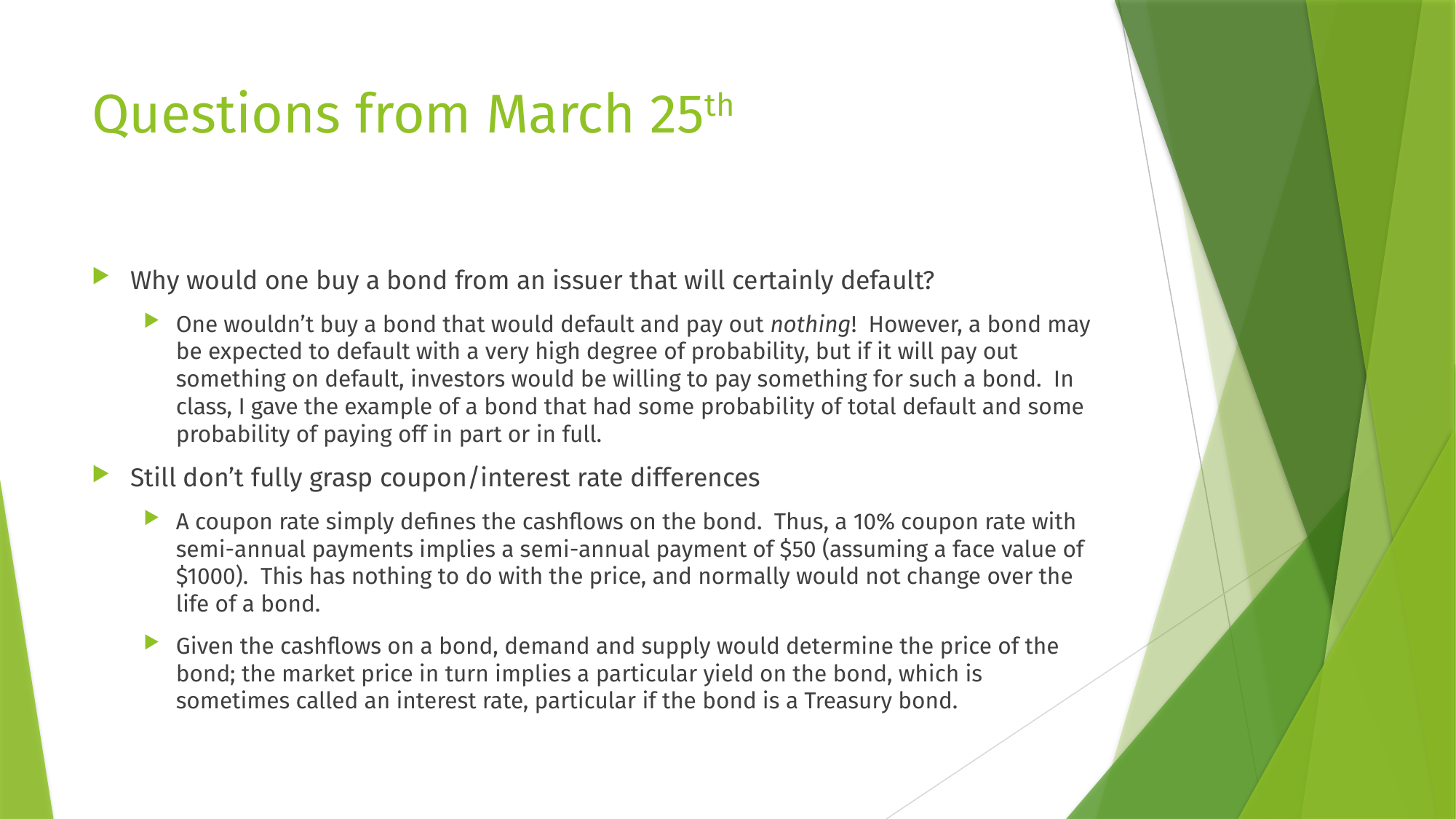

# Questions from March 25th
Why would one buy a bond from an issuer that will certainly default?
One wouldn’t buy a bond that would default and pay out nothing!  However, a bond may be expected to default with a very high degree of probability, but if it will pay out something on default, investors would be willing to pay something for such a bond.  In class, I gave the example of a bond that had some probability of total default and some probability of paying off in part or in full.
Still don’t fully grasp coupon/interest rate differences
A coupon rate simply defines the cashflows on the bond.  Thus, a 10% coupon rate with semi-annual payments implies a semi-annual payment of $50 (assuming a face value of $1000).  This has nothing to do with the price, and normally would not change over the life of a bond.
Given the cashflows on a bond, demand and supply would determine the price of the bond; the market price in turn implies a particular yield on the bond, which is sometimes called an interest rate, particular if the bond is a Treasury bond.